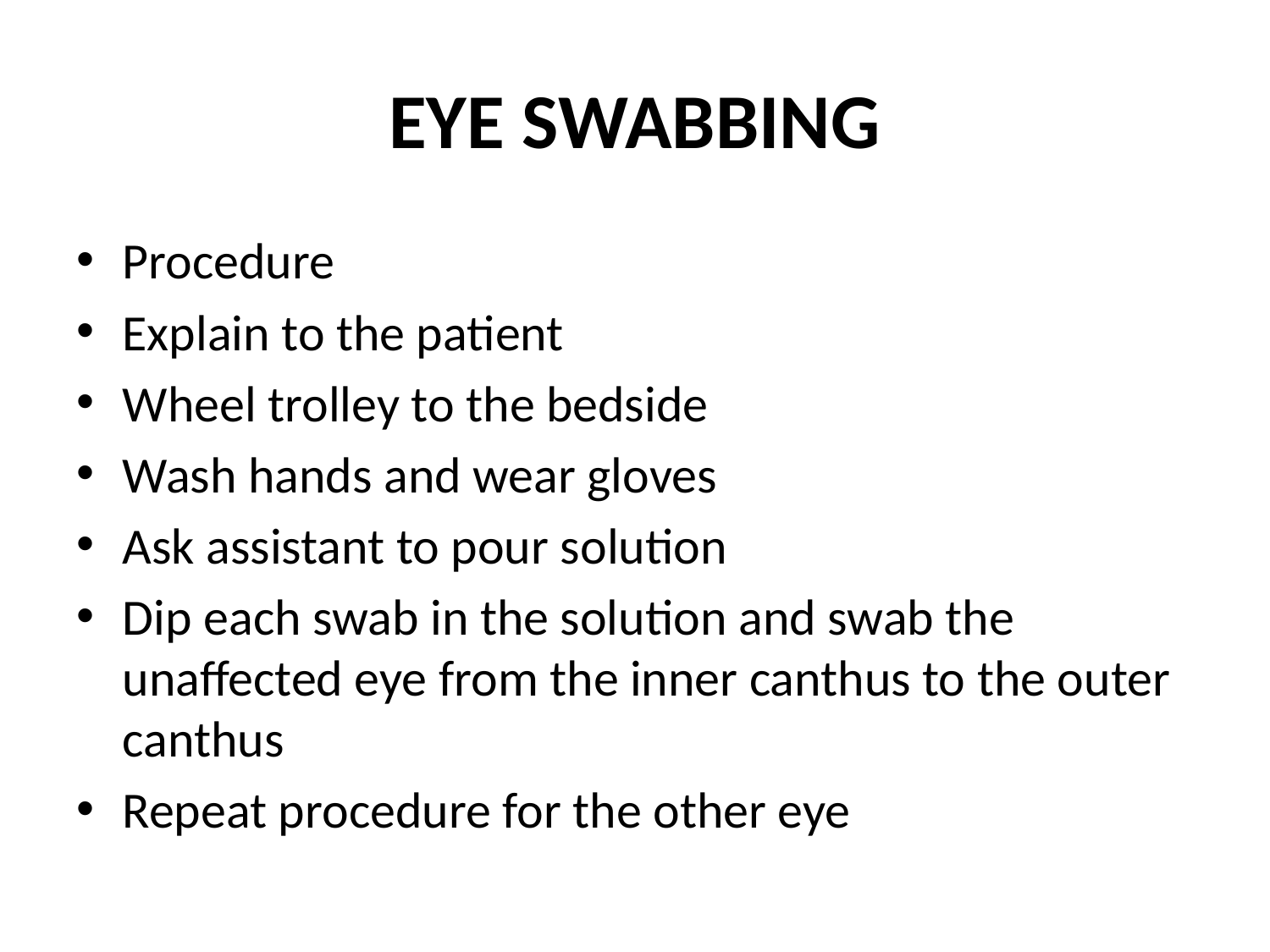

# EYE SWABBING
Procedure
Explain to the patient
Wheel trolley to the bedside
Wash hands and wear gloves
Ask assistant to pour solution
Dip each swab in the solution and swab the unaffected eye from the inner canthus to the outer canthus
Repeat procedure for the other eye